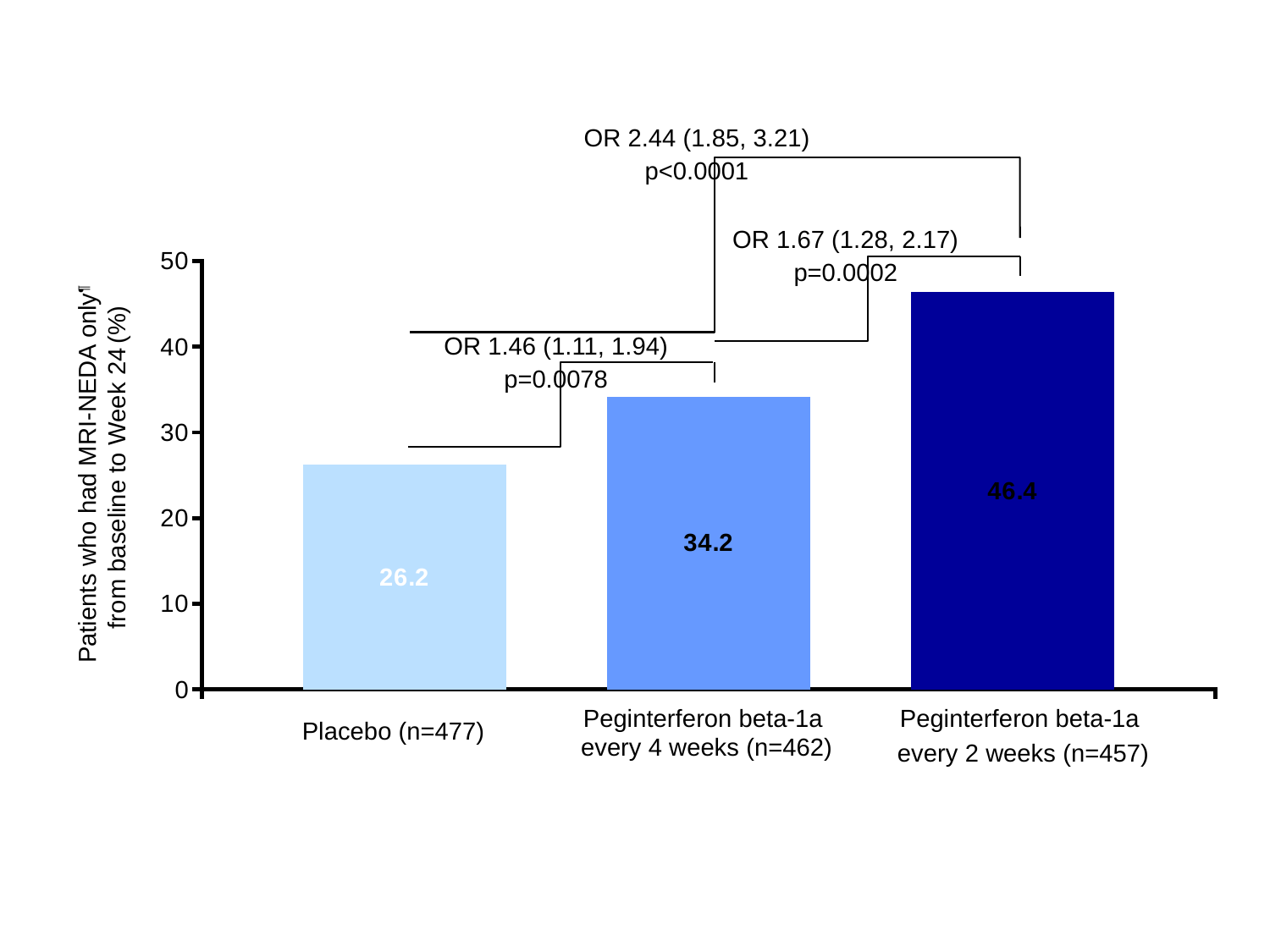

# Figure 3a: Proportion of MRI-DAF patients at Week 48
OR 2.44 (1.85, 3.21)
p<0.0001

### Chart

| Category | Placebo (n=165) | q4w | q2w |
|---|---|---|---|
| Baseline to Week 48 | 26.2 | 34.2 | 46.4 |
OR 1.67 (1.28, 2.17)
p=0.0002
OR 1.46 (1.11, 1.94)
p=0.0078
Patients who had MRI-NEDA only¶
 from baseline to Week 24 (%)
Peginterferon beta-1a
every 4 weeks (n=462)
Peginterferon beta-1a
every 2 weeks (n=457)
Placebo (n=477)